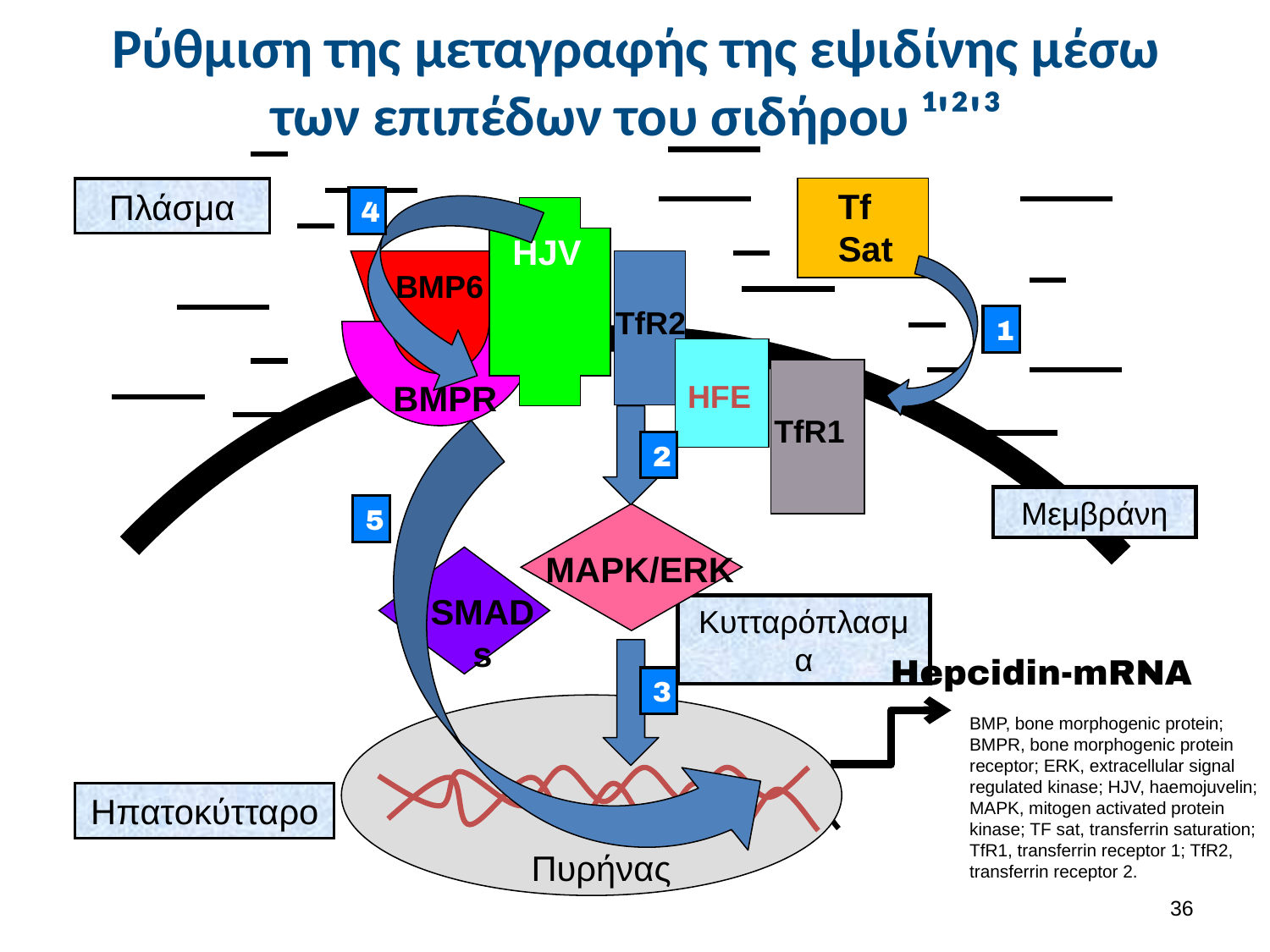

# Ρύθμιση της μεταγραφής της εψιδίνης μέσω των επιπέδων του σιδήρου ¹'²'³

Tf Sat
Πλάσμα
4

BMPR
HJV

BMP6

TfR2

1

TfR1
HFE

2
Μεμβράνη
5

MAPK/ERK

SMADs
Κυτταρόπλασμα

Hepcidin-mRNA
3

Ηπατοκύτταρο
Πυρήνας

BMP, bone morphogenic protein;  BMPR, bone morphogenic protein receptor; ERK, extracellular signal regulated kinase; HJV, haemojuvelin; MAPK, mitogen activated protein kinase; TF sat, transferrin saturation; TfR1, transferrin receptor 1; TfR2, transferrin receptor 2.
36